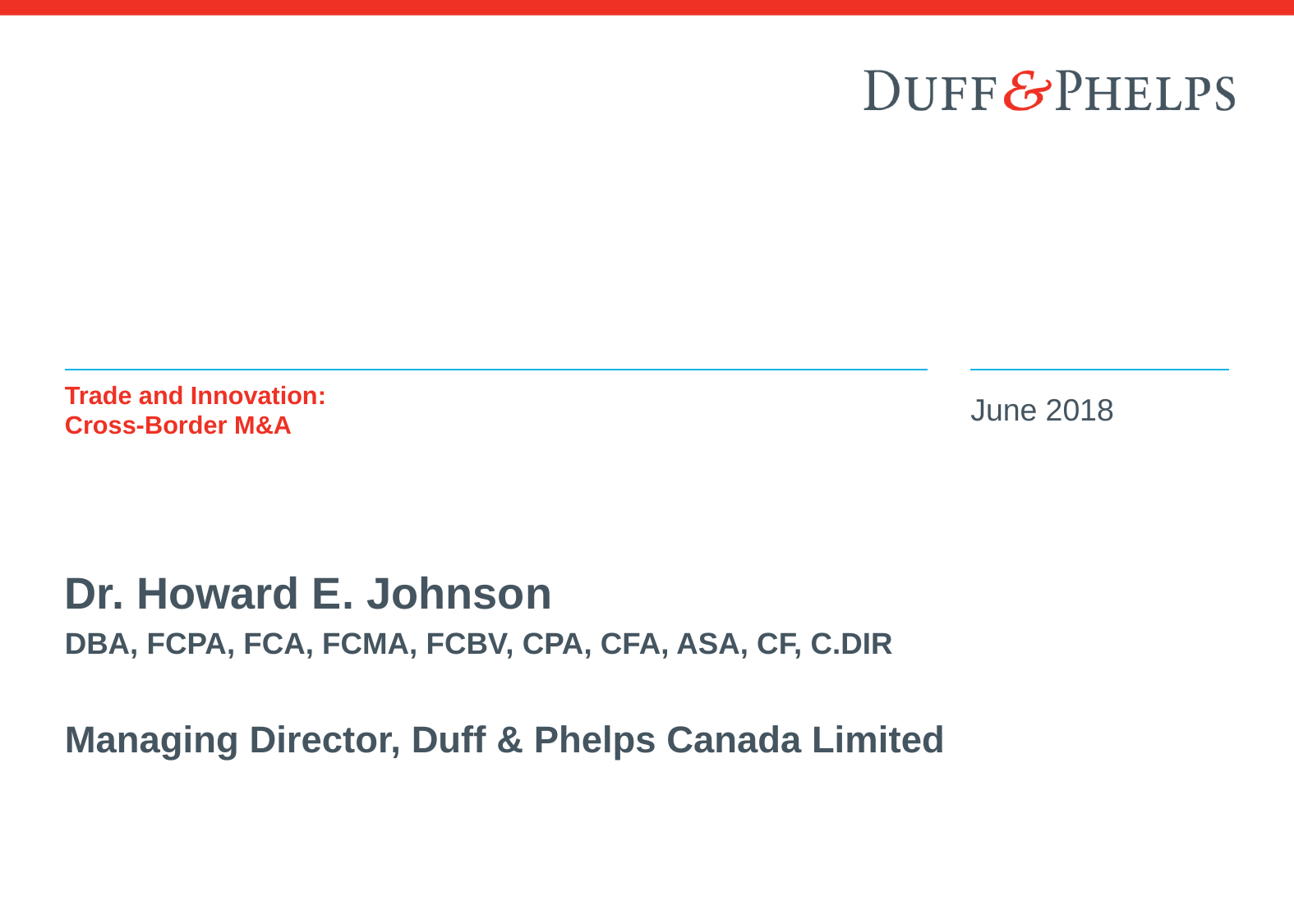

# Trade and Innovation: Cross-Border M&A
June 2018
Dr. Howard E. Johnson
DBA, FCPA, FCA, FCMA, FCBV, CPA, CFA, ASA, CF, C.DIR

Managing Director, Duff & Phelps Canada Limited